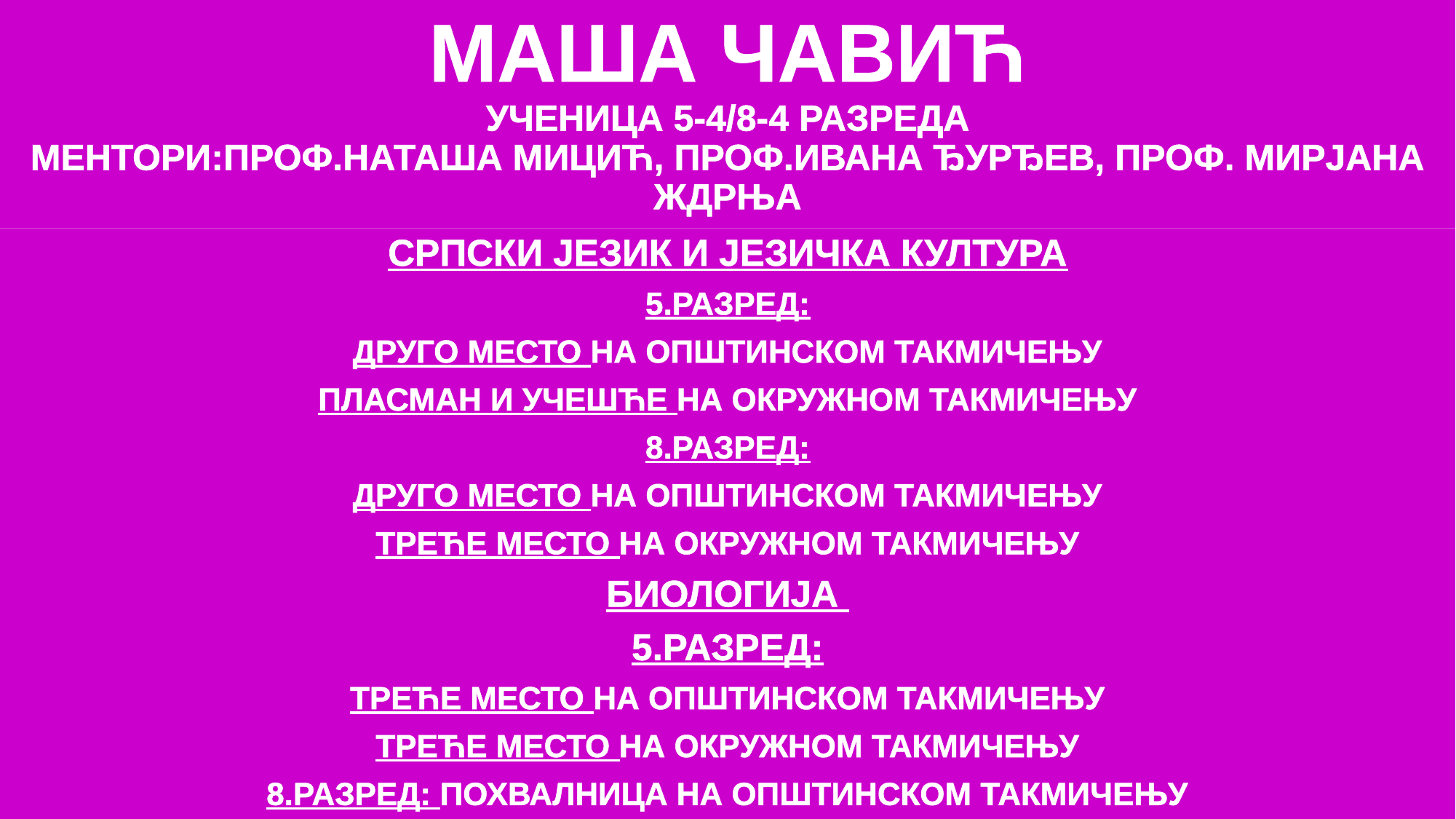

# МАША ЧАВИЋ УЧЕНИЦА 5-4/8-4 РАЗРЕДА МЕНТОРИ:ПРОФ.НАТАША МИЦИЋ, ПРОФ.ИВАНА ЂУРЂЕВ, ПРОФ. МИРЈАНА ЖДРЊА
СРПСКИ ЈЕЗИК И ЈЕЗИЧКА КУЛТУРА
5.РАЗРЕД:
ДРУГО МЕСТО НА ОПШТИНСКОМ ТАКМИЧЕЊУ
ПЛАСМАН И УЧЕШЋЕ НА ОКРУЖНОМ ТАКМИЧЕЊУ
8.РАЗРЕД:
ДРУГО МЕСТО НА ОПШТИНСКОМ ТАКМИЧЕЊУ
ТРЕЋЕ МЕСТО НА ОКРУЖНОМ ТАКМИЧЕЊУ
БИОЛОГИЈА
5.РАЗРЕД:
ТРЕЋЕ МЕСТО НА ОПШТИНСКОМ ТАКМИЧЕЊУ
ТРЕЋЕ МЕСТО НА ОКРУЖНОМ ТАКМИЧЕЊУ
8.РАЗРЕД: ПОХВАЛНИЦА НА ОПШТИНСКОМ ТАКМИЧЕЊУ